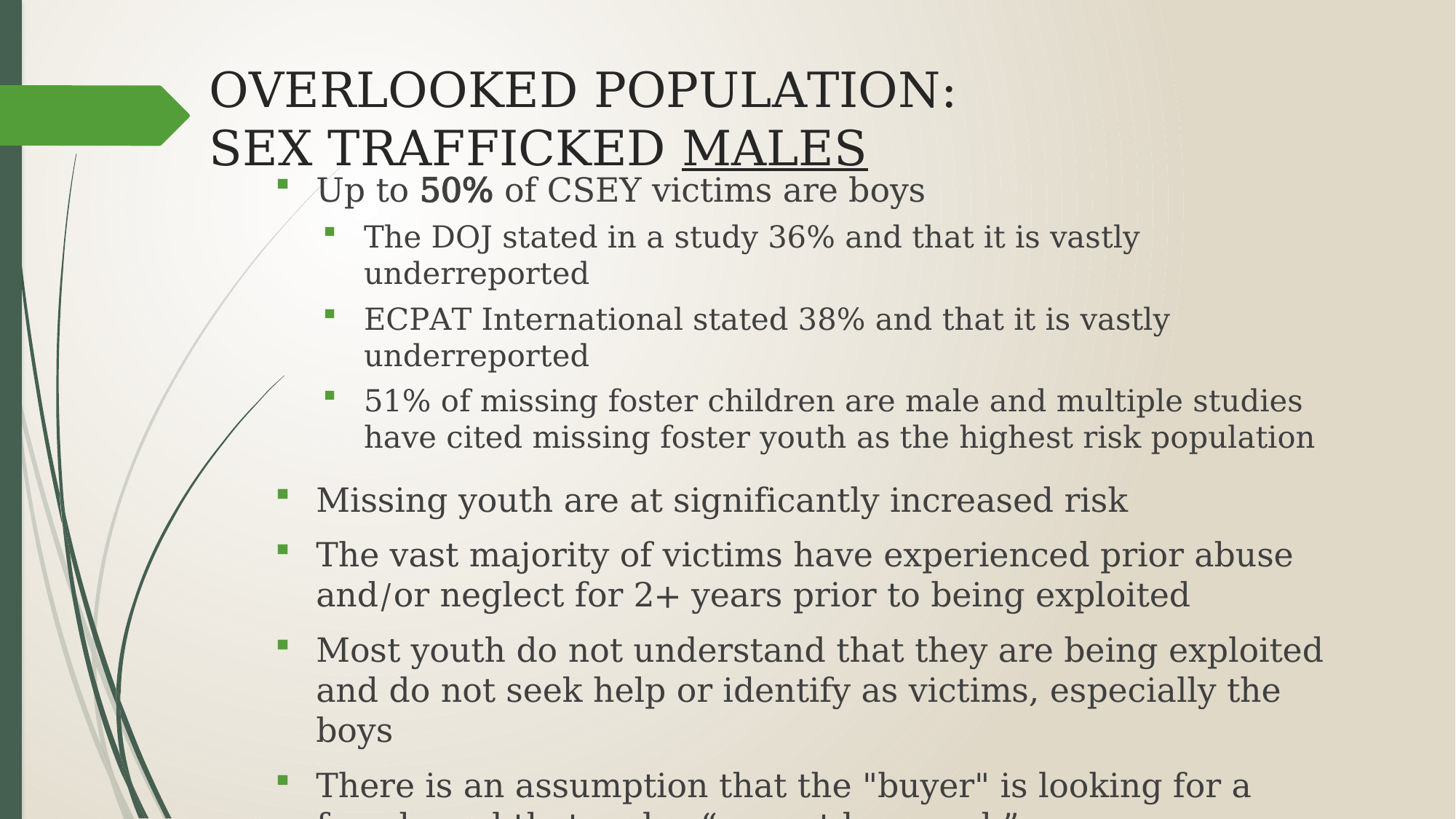

# OVERLOOKED POPULATION: SEX TRAFFICKED MALES
Up to 50% of CSEY victims are boys
The DOJ stated in a study 36% and that it is vastly underreported
ECPAT International stated 38% and that it is vastly underreported
51% of missing foster children are male and multiple studies have cited missing foster youth as the highest risk population
Missing youth are at significantly increased risk
The vast majority of victims have experienced prior abuse and/or neglect for 2+ years prior to being exploited
Most youth do not understand that they are being exploited and do not seek help or identify as victims, especially the boys
There is an assumption that the "buyer" is looking for a female and that males “cannot be raped.”